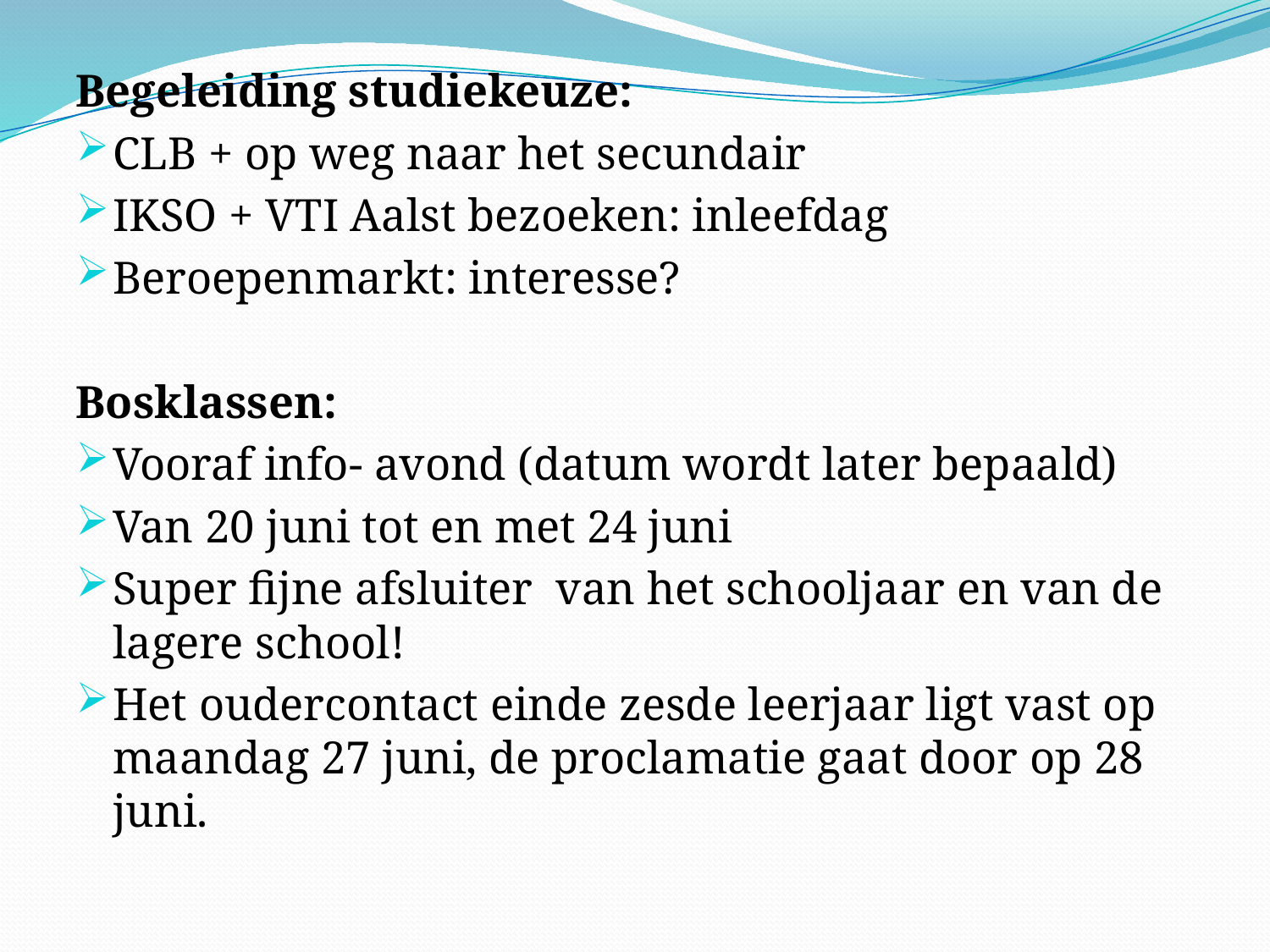

Begeleiding studiekeuze:
CLB + op weg naar het secundair
IKSO + VTI Aalst bezoeken: inleefdag
Beroepenmarkt: interesse?

Bosklassen:
Vooraf info- avond (datum wordt later bepaald)
Van 20 juni tot en met 24 juni
Super fijne afsluiter  van het schooljaar en van de lagere school!
Het oudercontact einde zesde leerjaar ligt vast op maandag 27 juni, de proclamatie gaat door op 28 juni.